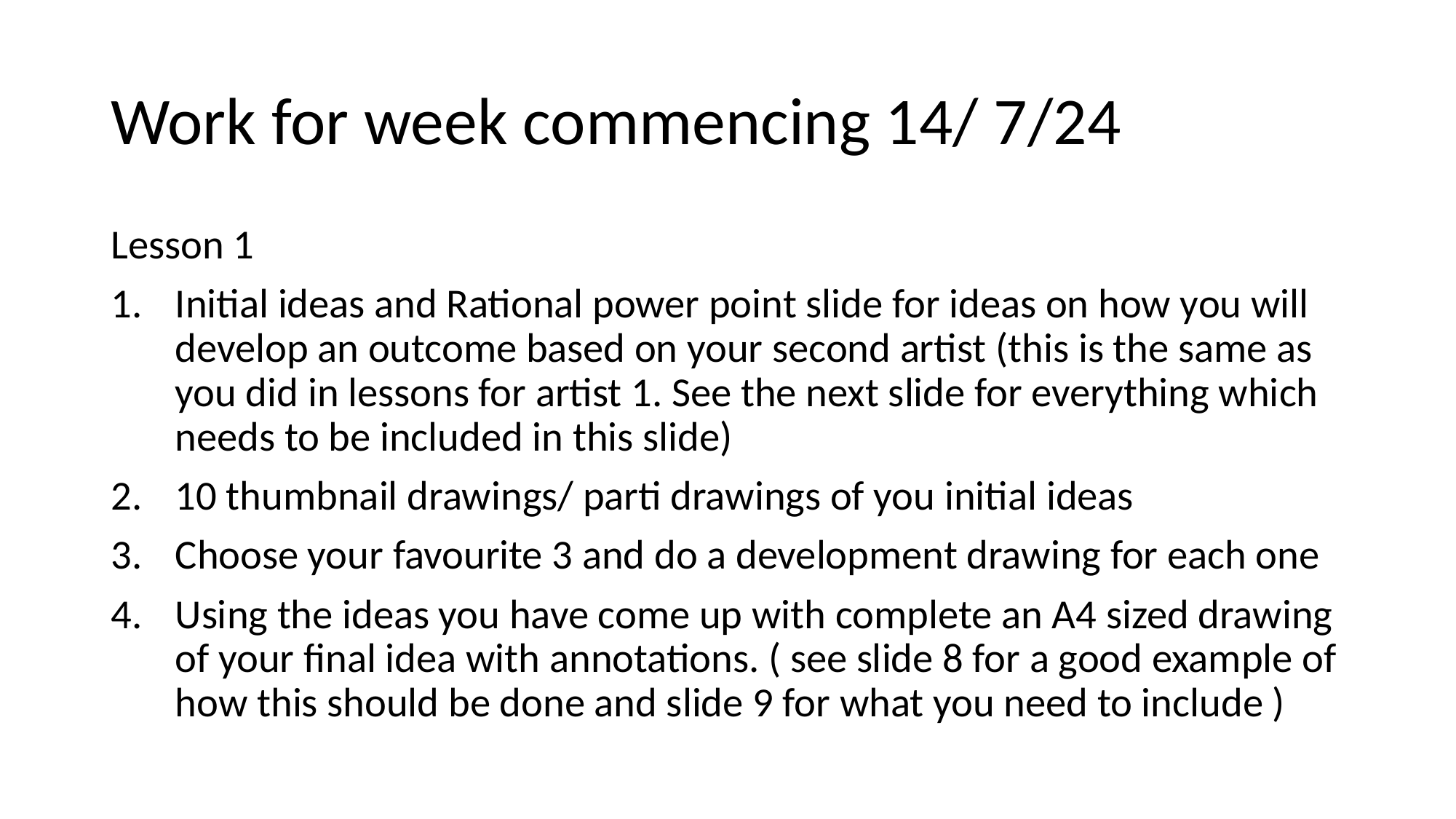

# Work for week commencing 14/ 7/24
Lesson 1
Initial ideas and Rational power point slide for ideas on how you will develop an outcome based on your second artist (this is the same as you did in lessons for artist 1. See the next slide for everything which needs to be included in this slide)
10 thumbnail drawings/ parti drawings of you initial ideas
Choose your favourite 3 and do a development drawing for each one
Using the ideas you have come up with complete an A4 sized drawing of your final idea with annotations. ( see slide 8 for a good example of how this should be done and slide 9 for what you need to include )